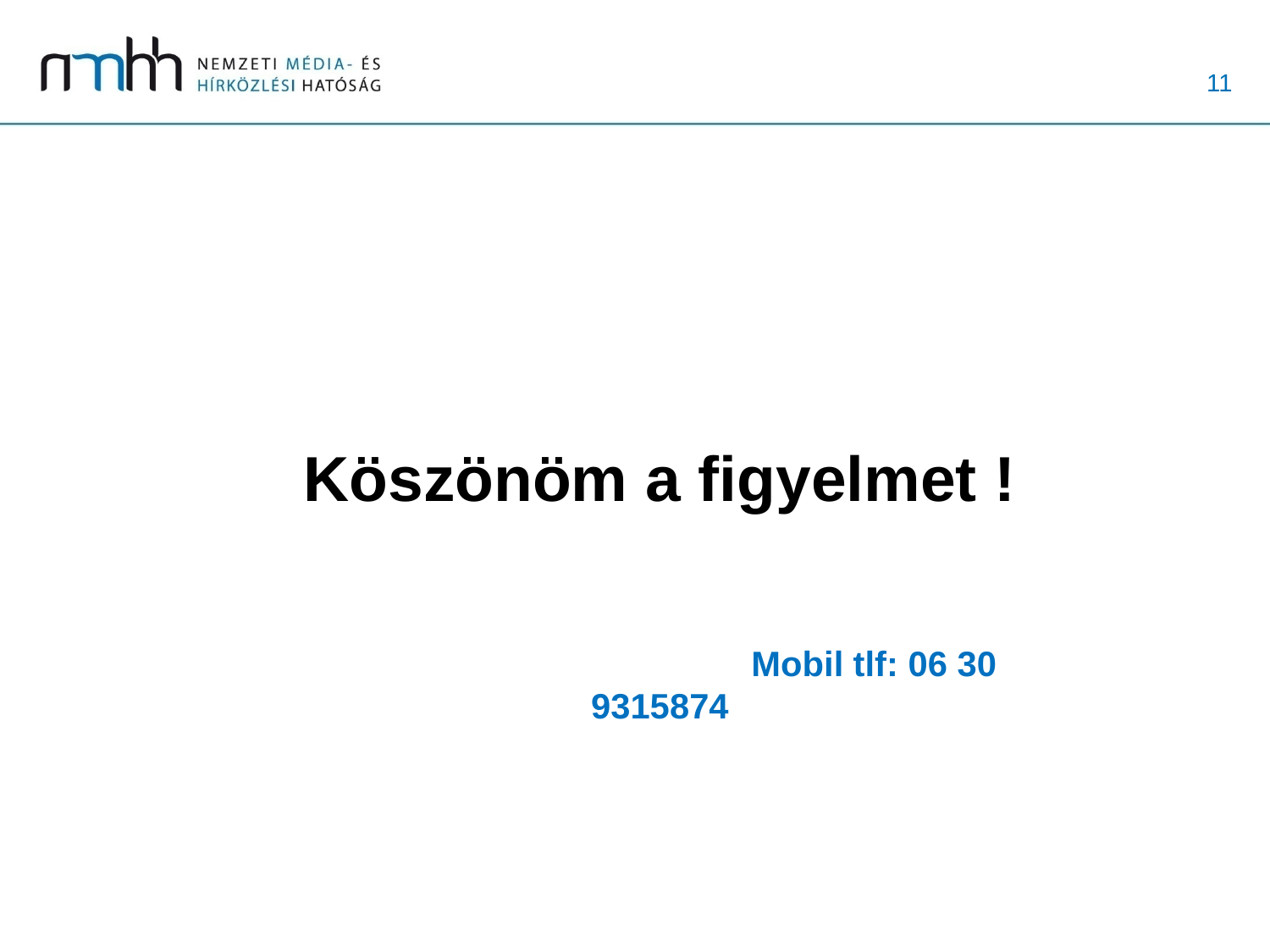

Köszönöm a figyelmet !

                                            Mobil tlf: 06 30 9315874